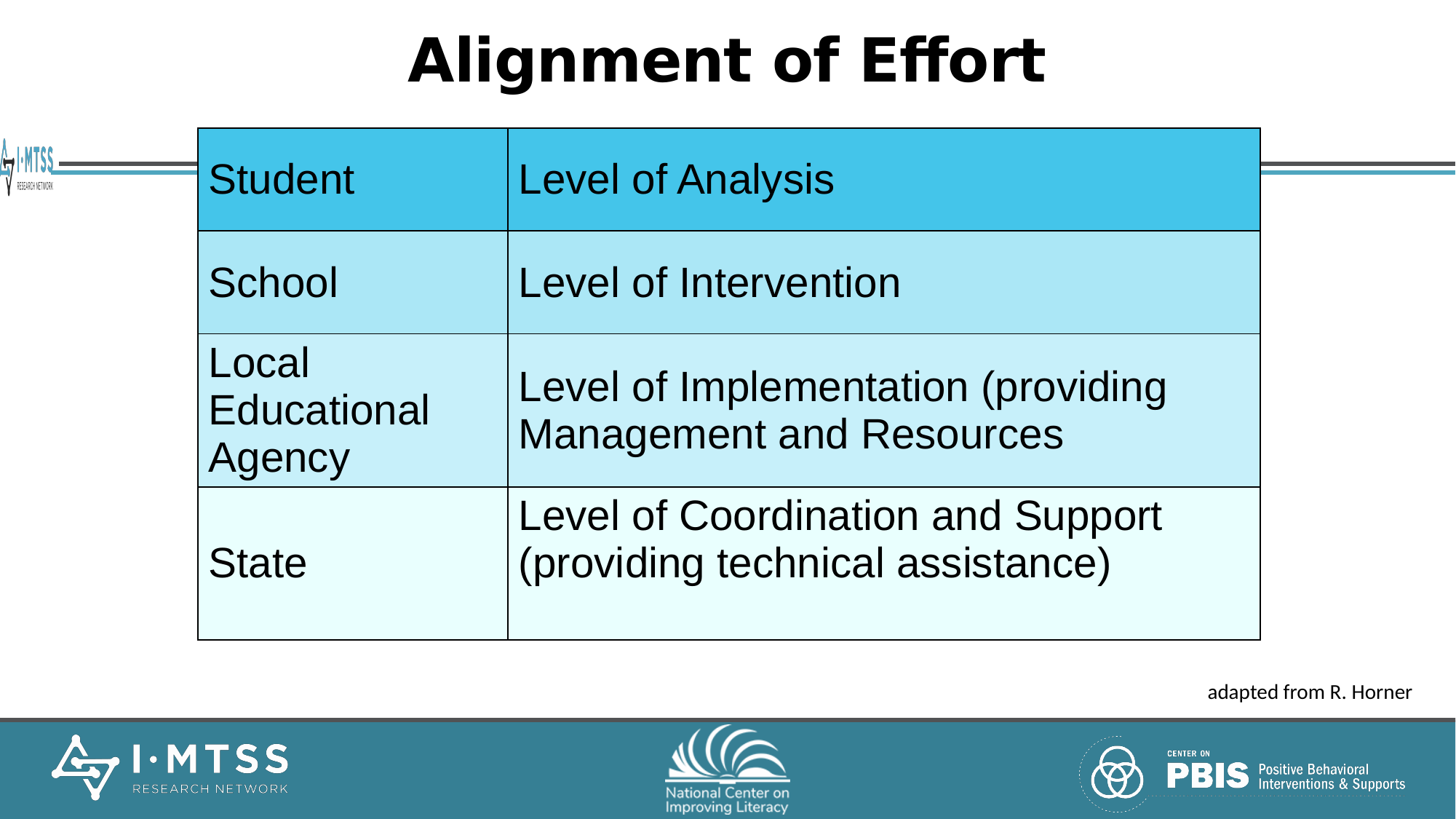

# Alignment of Effort
| Student | Level of Analysis |
| --- | --- |
| School | Level of Intervention |
| Local Educational Agency | Level of Implementation (providing Management and Resources |
| State | Level of Coordination and Support (providing technical assistance) |
adapted from R. Horner